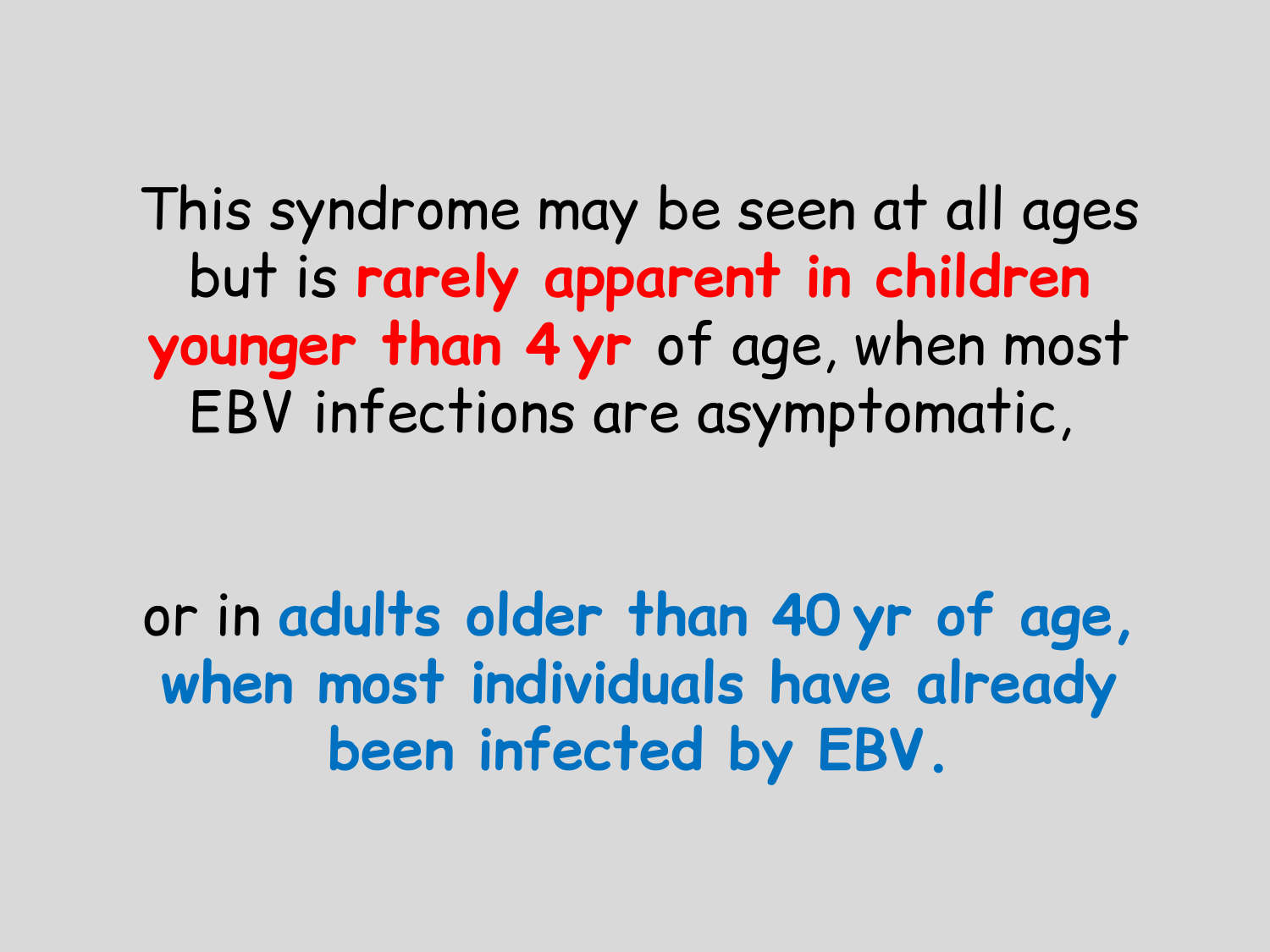

This syndrome may be seen at all ages but is rarely apparent in children younger than 4 yr of age, when most EBV infections are asymptomatic,

or in adults older than 40 yr of age, when most individuals have already been infected by EBV.